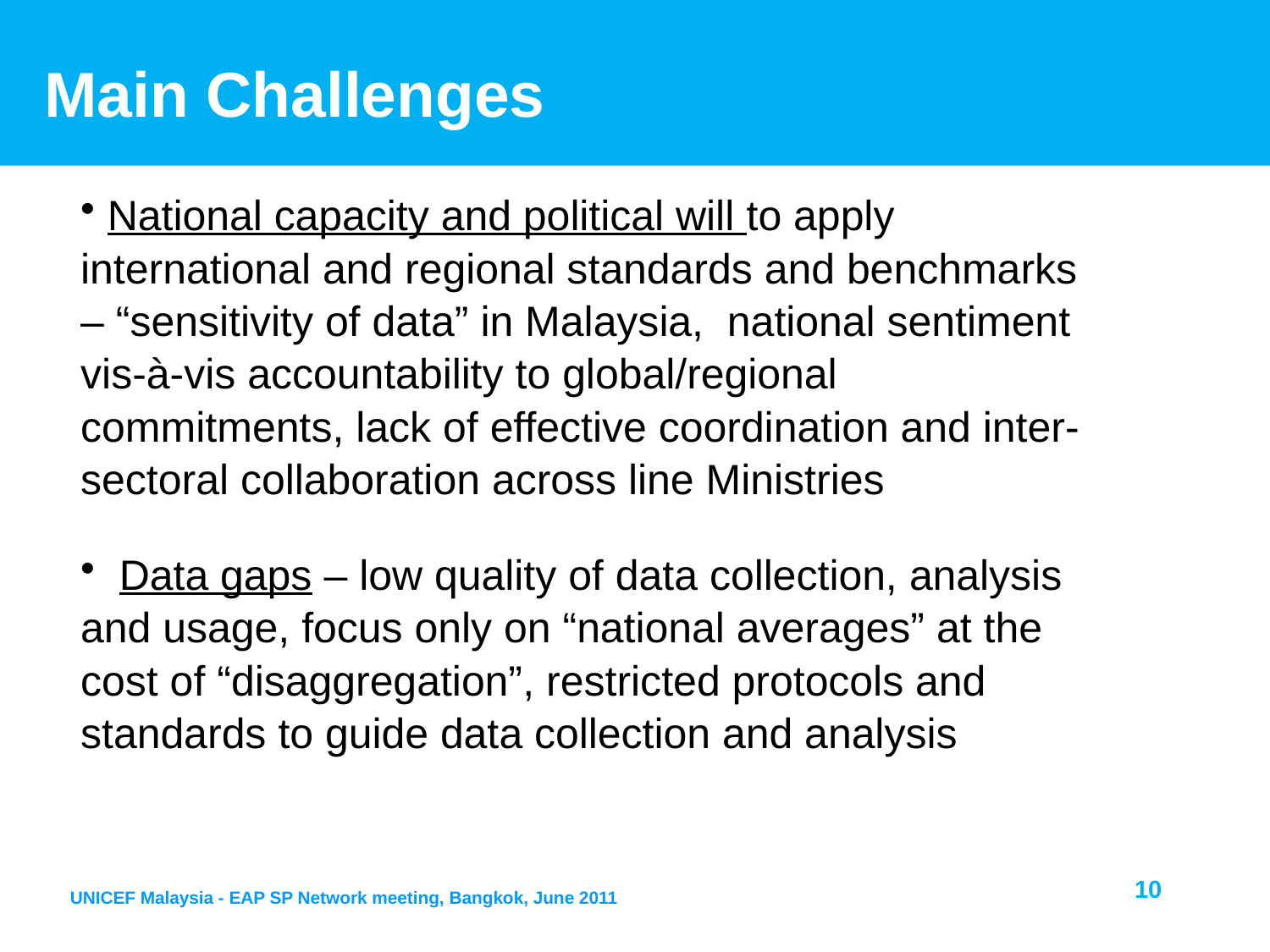

# Main Challenges
 National capacity and political will to apply international and regional standards and benchmarks – “sensitivity of data” in Malaysia,  national sentiment vis-à-vis accountability to global/regional commitments, lack of effective coordination and inter-sectoral collaboration across line Ministries
  Data gaps – low quality of data collection, analysis and usage, focus only on “national averages” at the cost of “disaggregation”, restricted protocols and standards to guide data collection and analysis
10
UNICEF Malaysia - EAP SP Network meeting, Bangkok, June 2011